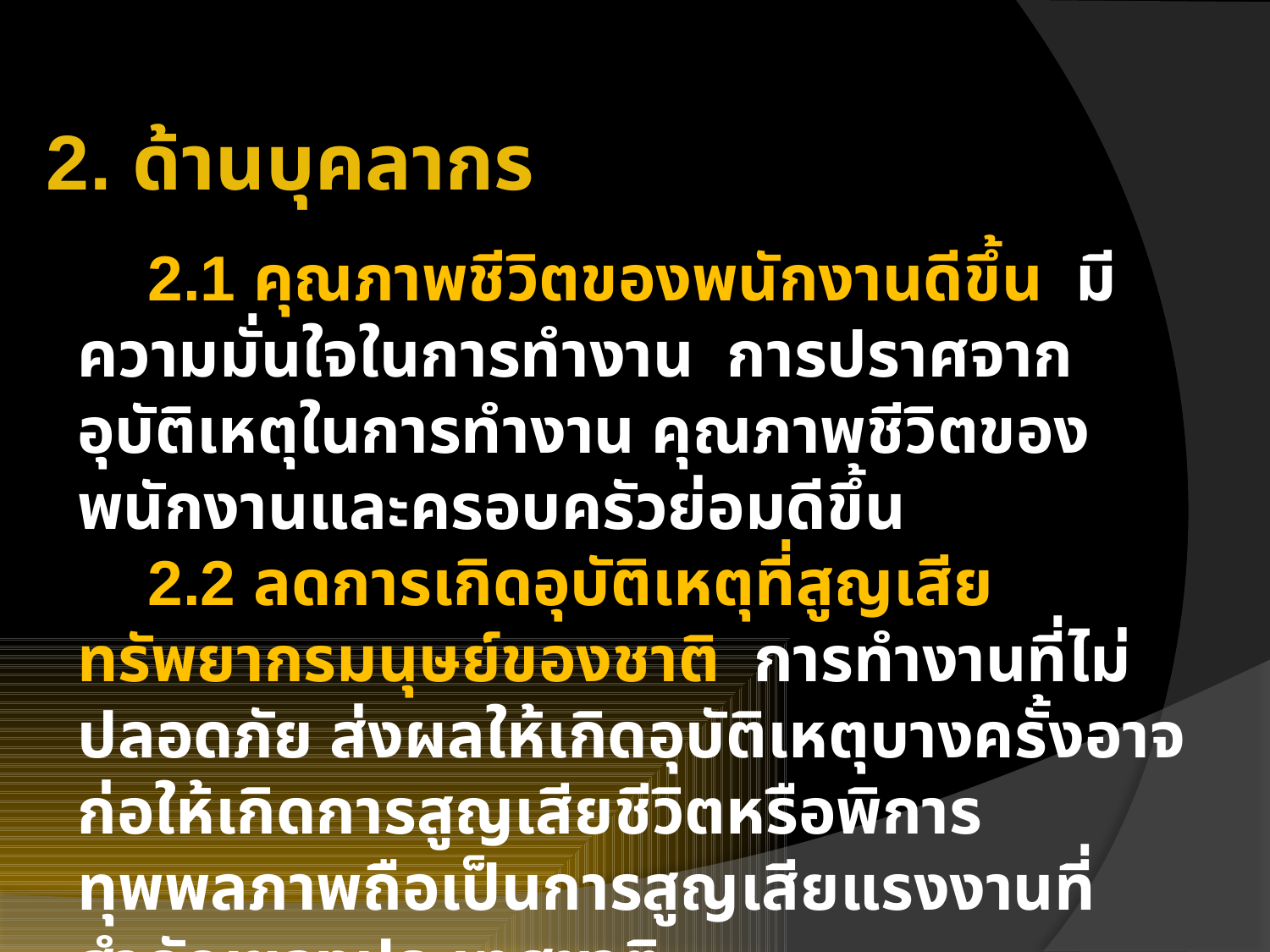

2. ด้านบุคลากร
    2.1 คุณภาพชีวิตของพนักงานดีขึ้น  มีความมั่นใจในการทำงาน  การปราศจากอุบัติเหตุในการทำงาน คุณภาพชีวิตของพนักงานและครอบครัวย่อมดีขึ้น
    2.2 ลดการเกิดอุบัติเหตุที่สูญเสียทรัพยากรมนุษย์ของชาติ  การทำงานที่ไม่ปลอดภัย ส่งผลให้เกิดอุบัติเหตุบางครั้งอาจก่อให้เกิดการสูญเสียชีวิตหรือพิการทุพพลภาพถือเป็นการสูญเสียแรงงานที่สำคัญของประเทศชาติ